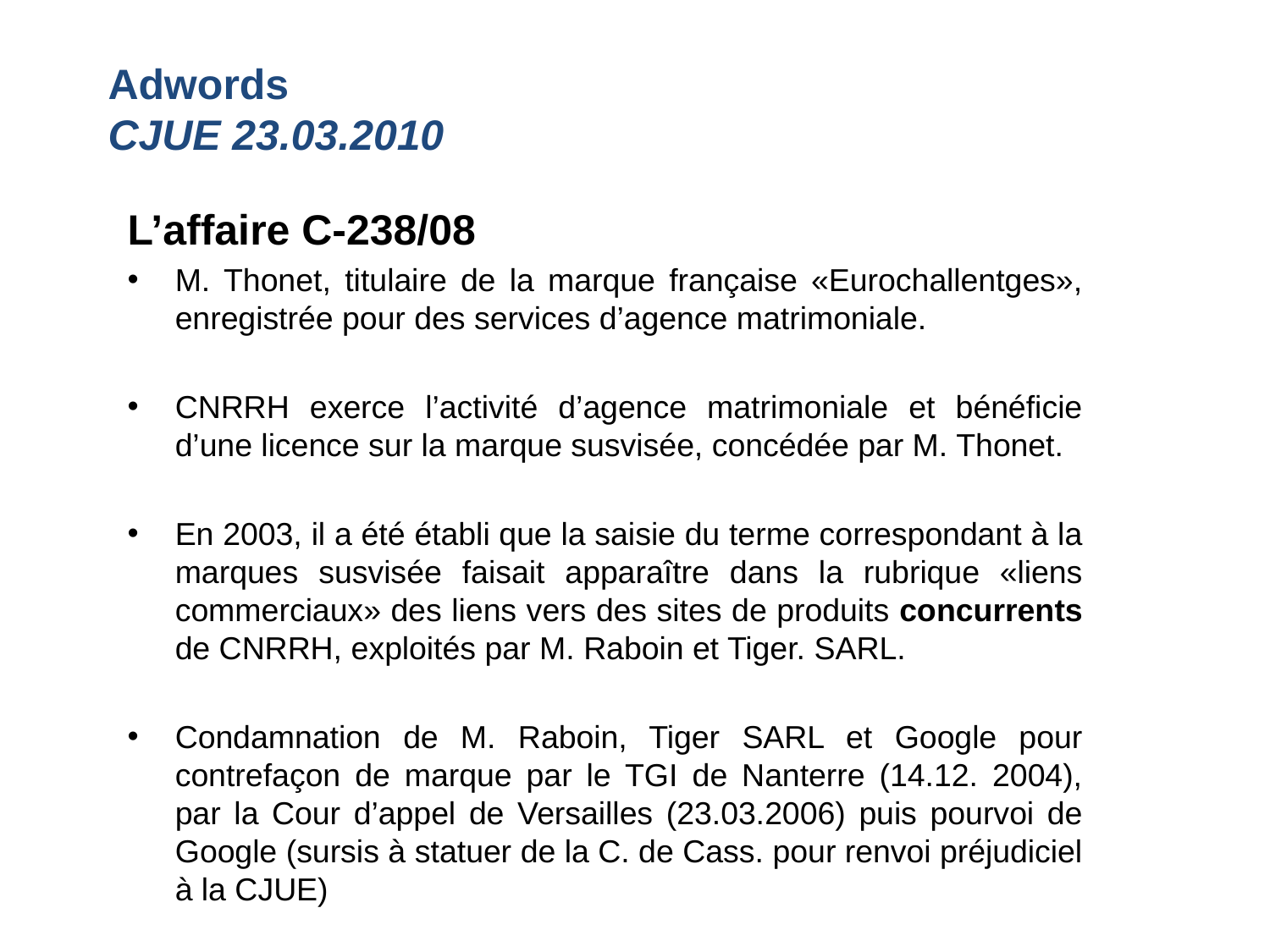

# Adwords CJUE 23.03.2010
L’affaire C-238/08
M. Thonet, titulaire de la marque française «Eurochallentges», enregistrée pour des services d’agence matrimoniale.

CNRRH exerce l’activité d’agence matrimoniale et bénéficie d’une licence sur la marque susvisée, concédée par M. Thonet.

En 2003, il a été établi que la saisie du terme correspondant à la marques susvisée faisait apparaître dans la rubrique «liens commerciaux» des liens vers des sites de produits concurrents de CNRRH, exploités par M. Raboin et Tiger. SARL.

Condamnation de M. Raboin, Tiger SARL et Google pour contrefaçon de marque par le TGI de Nanterre (14.12. 2004), par la Cour d’appel de Versailles (23.03.2006) puis pourvoi de Google (sursis à statuer de la C. de Cass. pour renvoi préjudiciel à la CJUE)